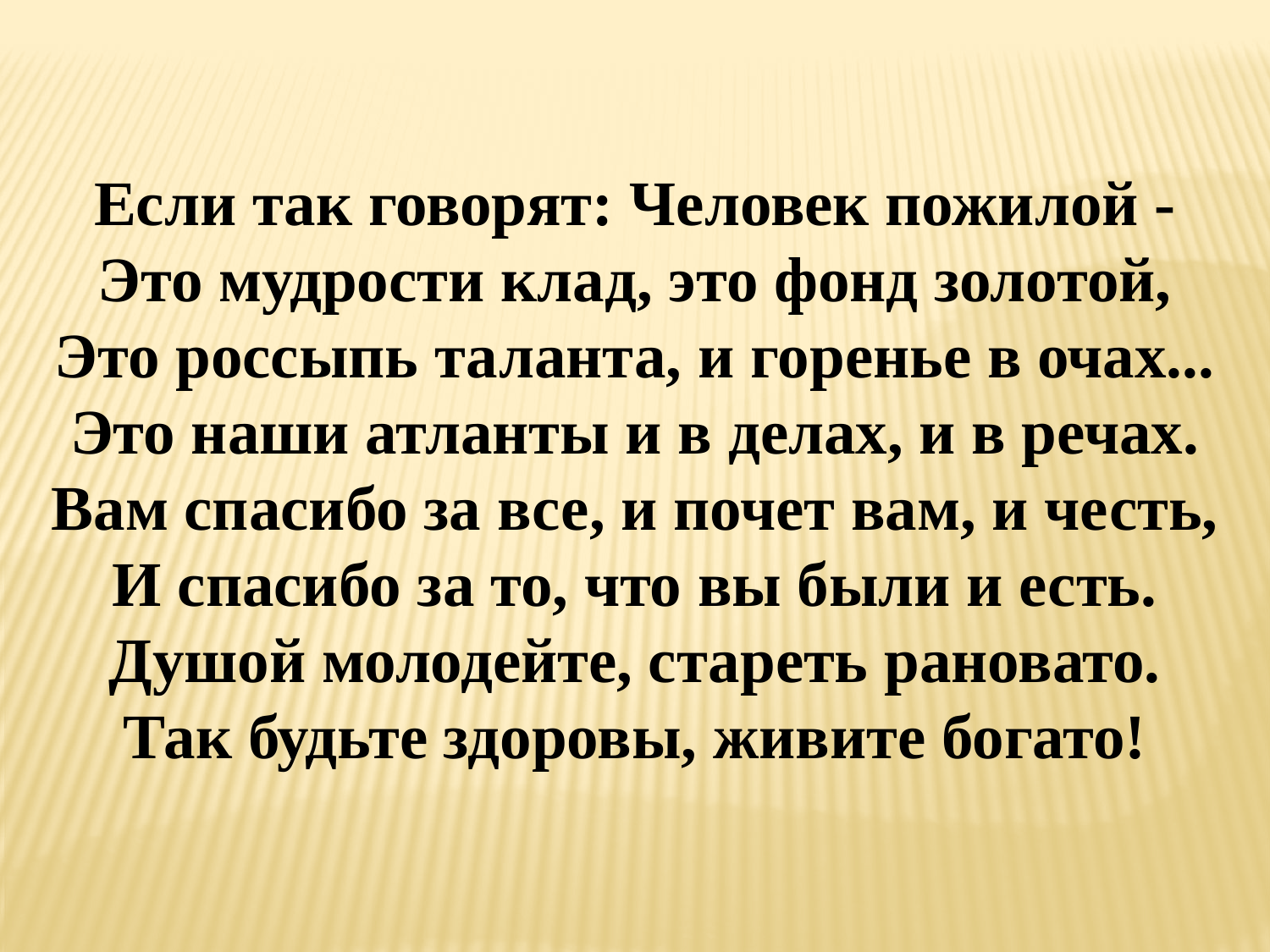

Если так говорят: Человек пожилой -
Это мудрости клад, это фонд золотой,
Это россыпь таланта, и горенье в очах...
Это наши атланты и в делах, и в речах.
Вам спасибо за все, и почет вам, и честь,
И спасибо за то, что вы были и есть.
Душой молодейте, стареть рановато.
Так будьте здоровы, живите богато!